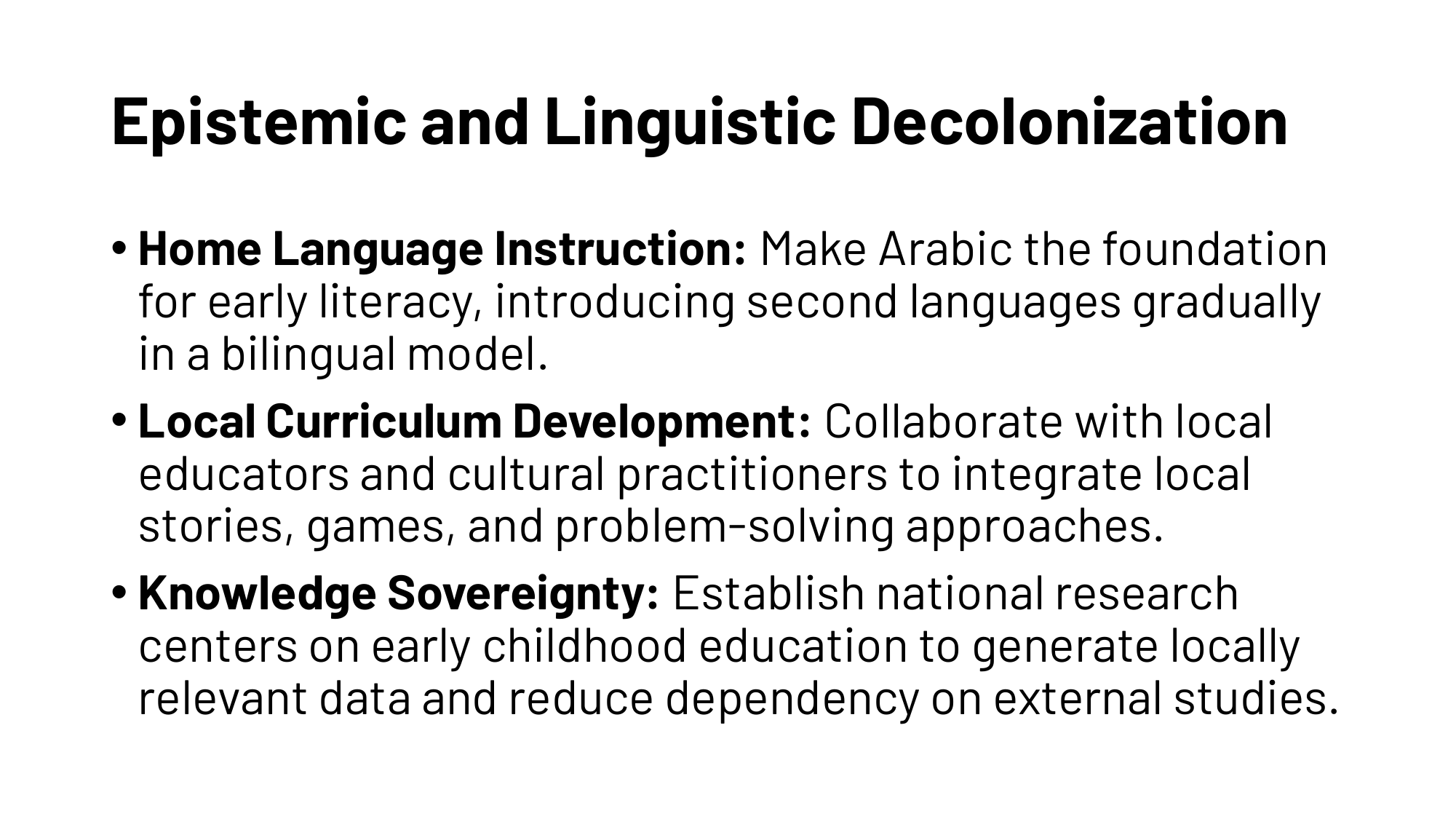

# Epistemic and Linguistic Decolonization
Home Language Instruction: Make Arabic the foundation for early literacy, introducing second languages gradually in a bilingual model.
Local Curriculum Development: Collaborate with local educators and cultural practitioners to integrate local stories, games, and problem-solving approaches.
Knowledge Sovereignty: Establish national research centers on early childhood education to generate locally relevant data and reduce dependency on external studies.